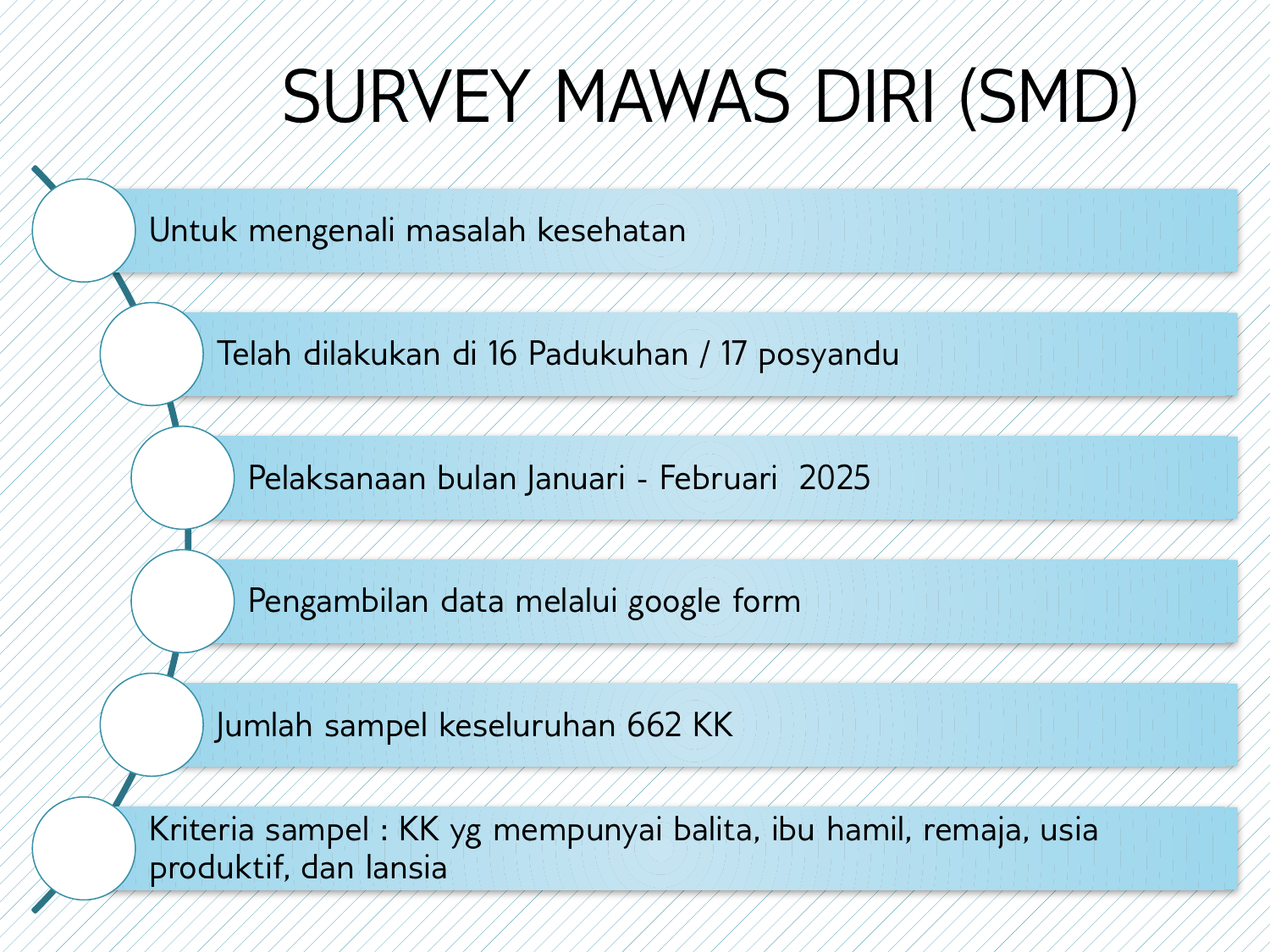

# SURVEY MAWAS DIRI (SMD)
Untuk mengenali masalah kesehatan
Telah dilakukan di 16 Padukuhan / 17 posyandu
Pelaksanaan bulan Januari - Februari  2025
Pengambilan data melalui google form
Jumlah sampel keseluruhan 662 KK
Kriteria sampel : KK yg mempunyai balita, ibu hamil, remaja, usia produktif, dan lansia